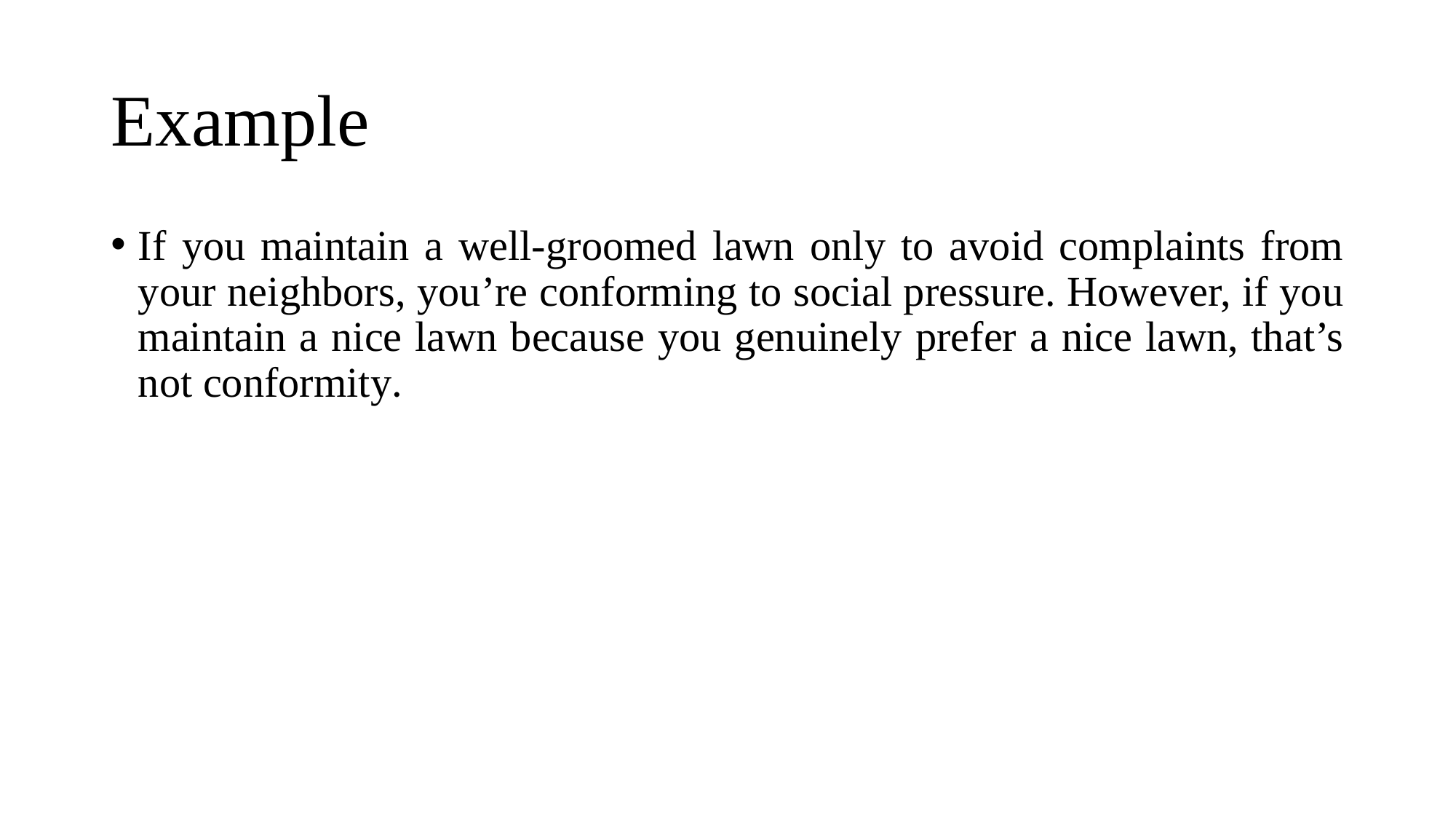

# Example
If you maintain a well-groomed lawn only to avoid complaints from your neighbors, you’re conforming to social pressure. However, if you maintain a nice lawn because you genuinely prefer a nice lawn, that’s not conformity.